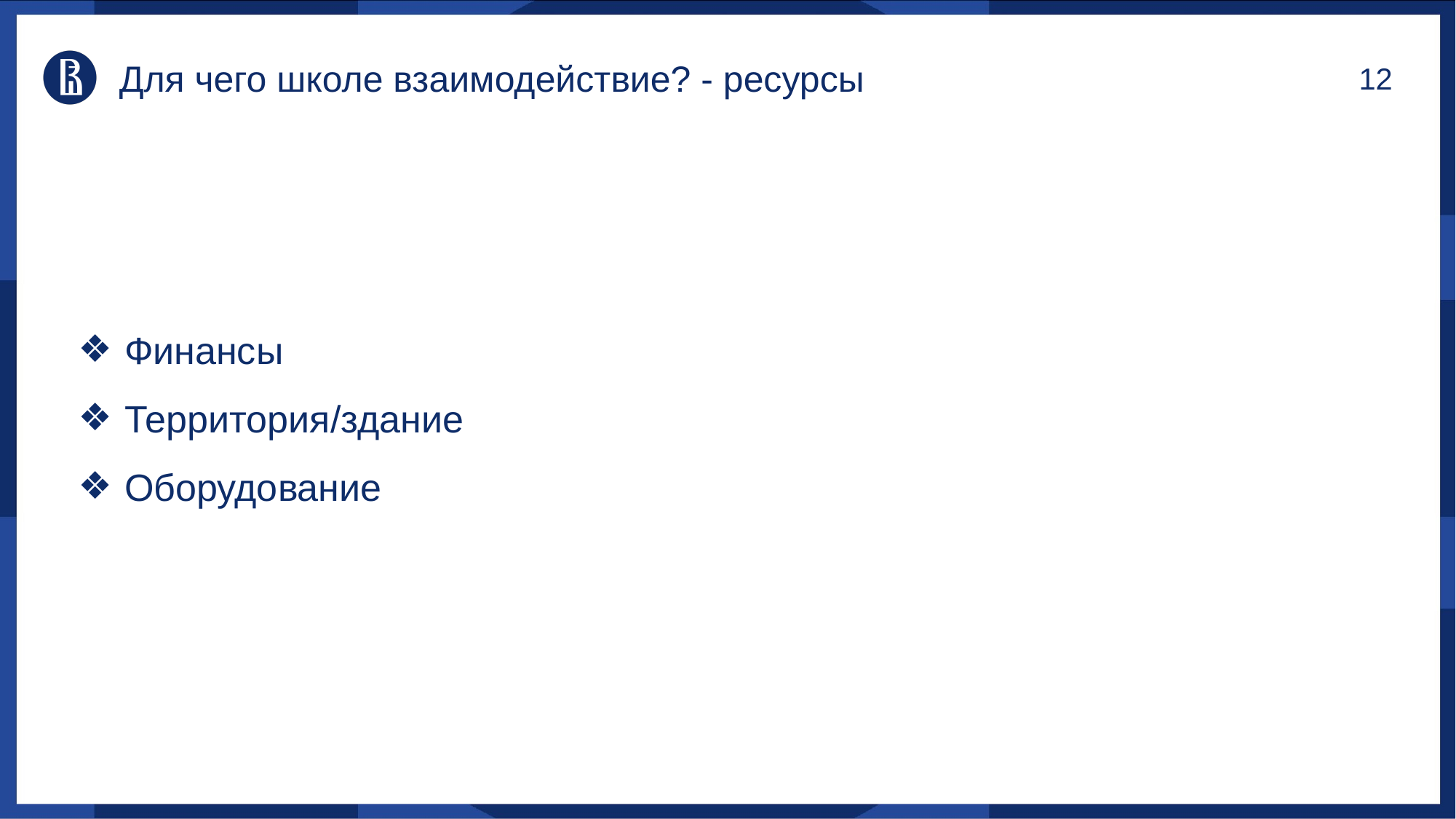

# Для чего школе взаимодействие? - ресурсы
Финансы
Территория/здание
Оборудование